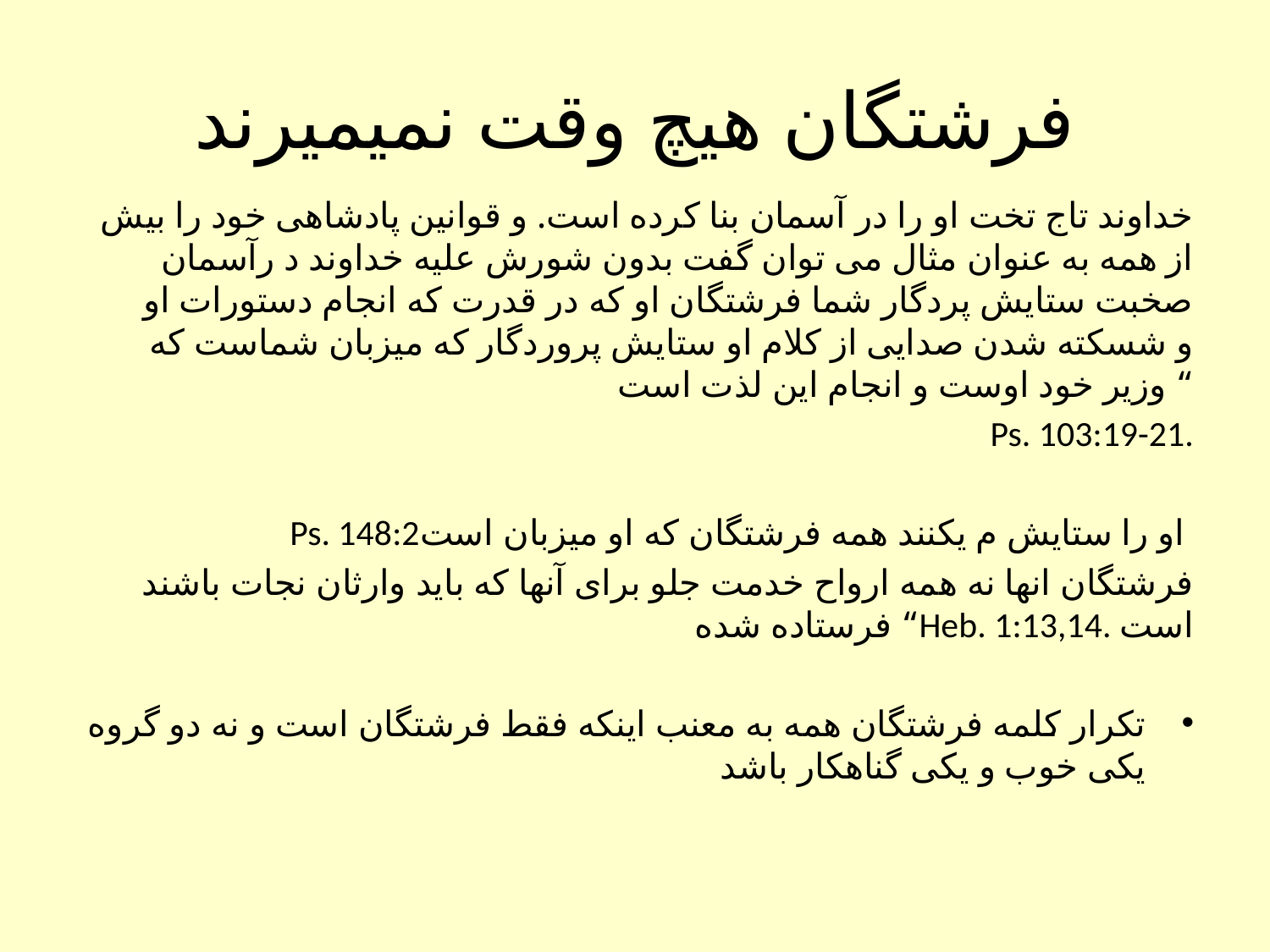

# فرشتگان هیچ وقت نمیمیرند
خداوند تاج تخت او را در آسمان بنا کرده است. و قوانین پادشاهی خود را بیش از همه به عنوان مثال می توان گفت بدون شورش علیه خداوند د رآسمان صخبت ستایش پردگار شما فرشتگان او که در قدرت که انجام دستورات او و شسکته شدن صدایی از کلام او ستایش پروردگار که میزبان شماست که وزیر خود اوست و انجام این لذت است “
Ps. 103:19-21.

Ps. 148:2او را ستایش م یکنند همه فرشتگان که او میزبان است
فرشتگان انها نه همه ارواح خدمت جلو برای آنها که باید وارثان نجات باشند فرستاده شده “Heb. 1:13,14. است

تکرار کلمه فرشتگان همه به معنب اینکه فقط فرشتگان است و نه دو گروه یکی خوب و یکی گناهکار باشد